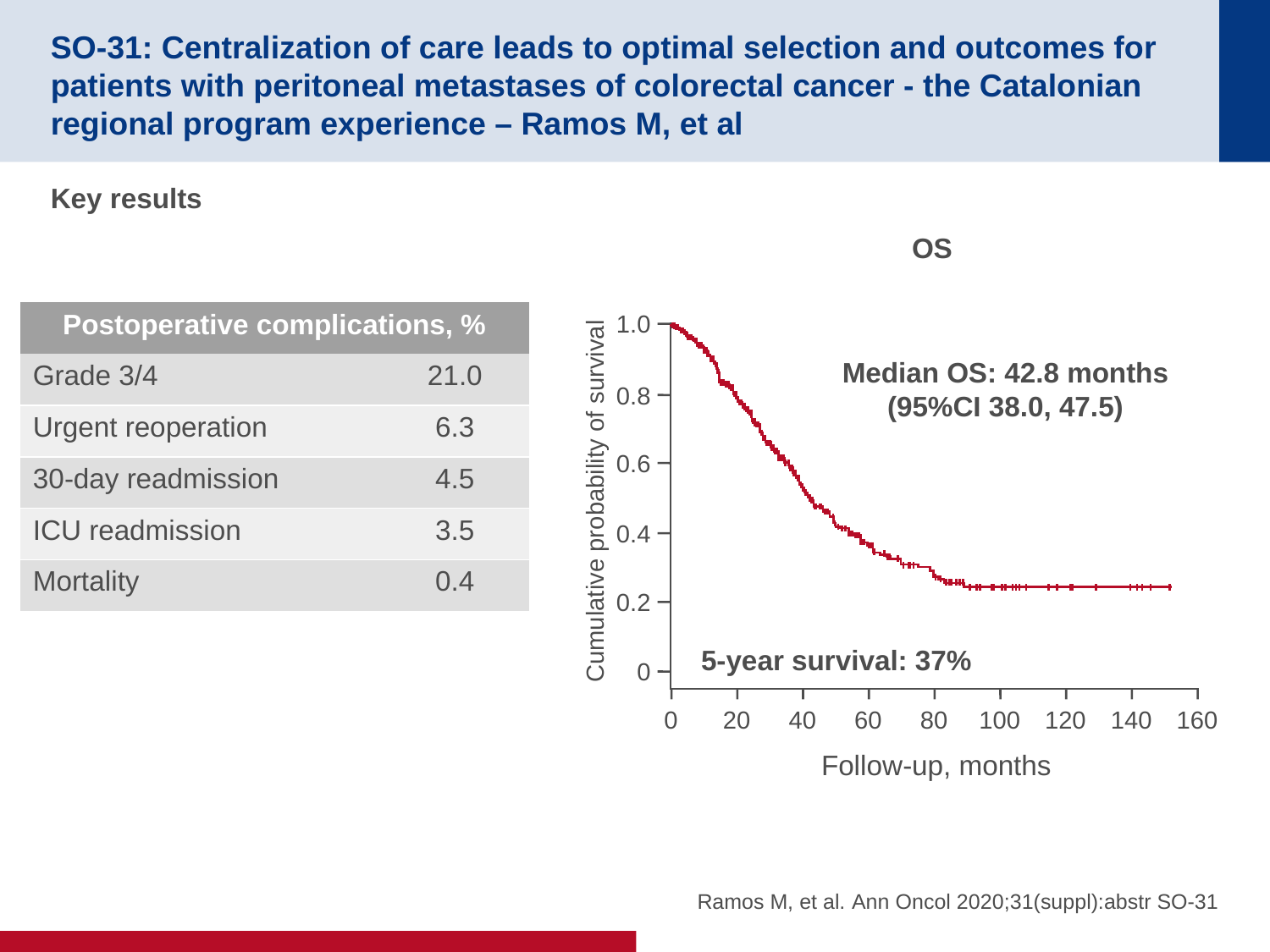

# SO-31: Centralization of care leads to optimal selection and outcomes for patients with peritoneal metastases of colorectal cancer - the Catalonian regional program experience – Ramos M, et al
Key results
OS
| Postoperative complications, % |  |
| --- | --- |
| Grade 3/4 | 21.0 |
| Urgent reoperation | 6.3 |
| 30-day readmission | 4.5 |
| ICU readmission | 3.5 |
| Mortality | 0.4 |
1.0

0.8

0.6

Cumulative probability of survival
0.4

0.2

0

Median OS: 42.8 months
(95%CI 38.0, 47.5)

0
20
40
60
80
100
120
140
160
Follow-up, months
5-year survival: 37%
Ramos M, et al. Ann Oncol 2020;31(suppl):abstr SO-31